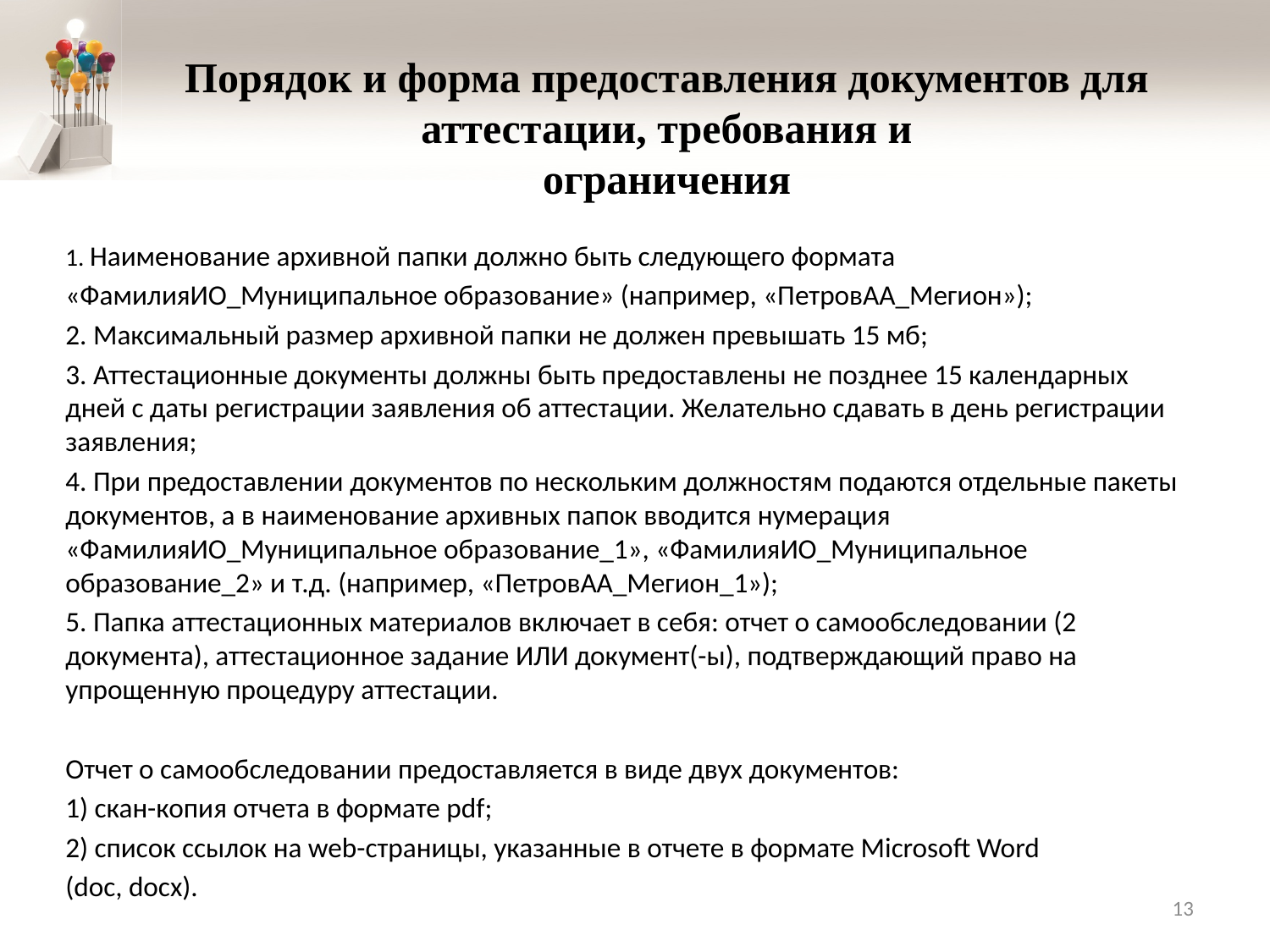

# Порядок и форма предоставления документов для аттестации, требования и ограничения
1. Наименование архивной папки должно быть следующего формата
«ФамилияИО_Муниципальное образование» (например, «ПетровАА_Мегион»);
2. Максимальный размер архивной папки не должен превышать 15 мб;
3. Аттестационные документы должны быть предоставлены не позднее 15 календарных дней с даты регистрации заявления об аттестации. Желательно сдавать в день регистрации заявления;
4. При предоставлении документов по нескольким должностям подаются отдельные пакеты документов, а в наименование архивных папок вводится нумерация «ФамилияИО_Муниципальное образование_1», «ФамилияИО_Муниципальное образование_2» и т.д. (например, «ПетровАА_Мегион_1»);
5. Папка аттестационных материалов включает в себя: отчет о самообследовании (2 документа), аттестационное задание ИЛИ документ(-ы), подтверждающий право на упрощенную процедуру аттестации.

Отчет о самообследовании предоставляется в виде двух документов:
1) скан-копия отчета в формате pdf;
2) список ссылок на web-страницы, указанные в отчете в формате Microsoft Word
(doc, docx).
13